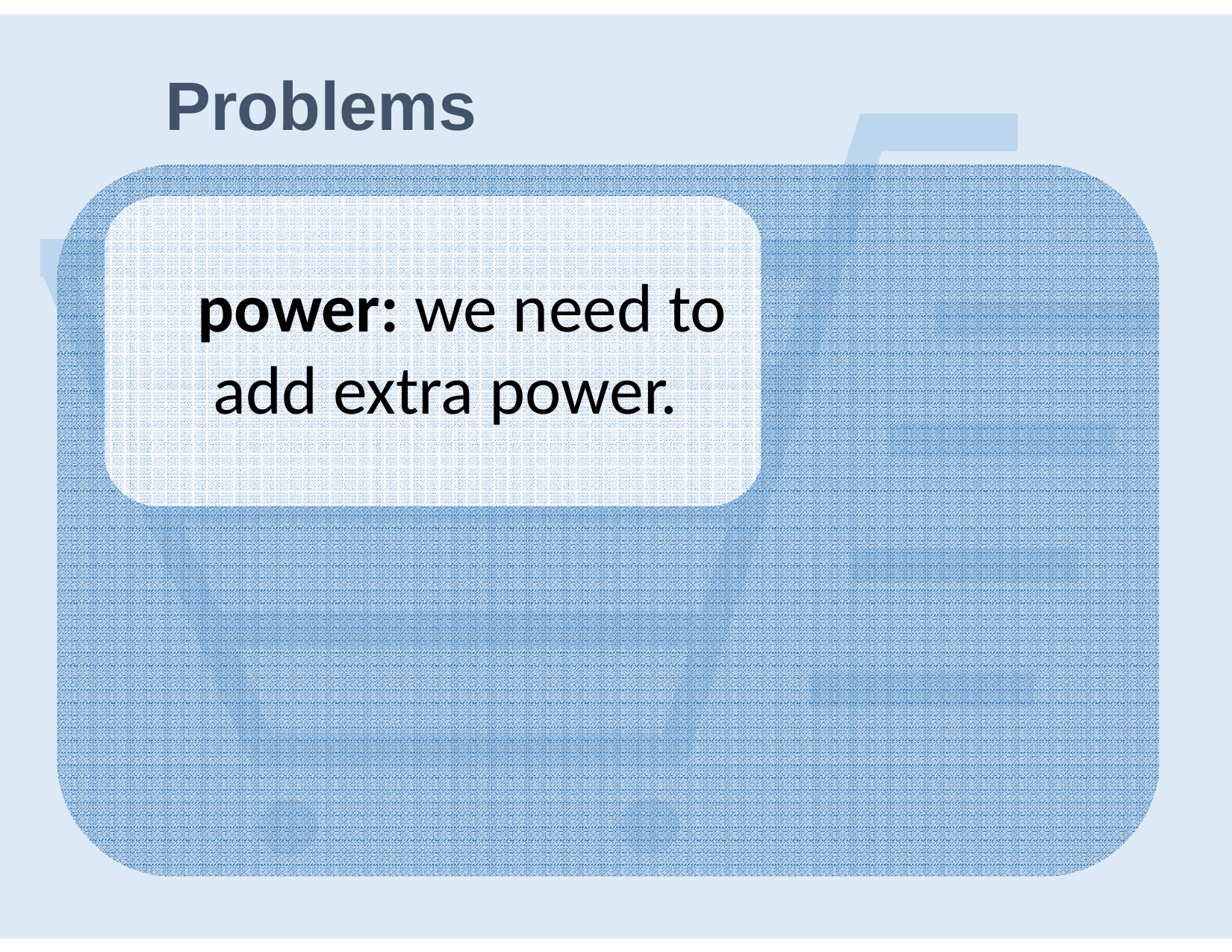

# Problems

      power: we need to          add extra power.